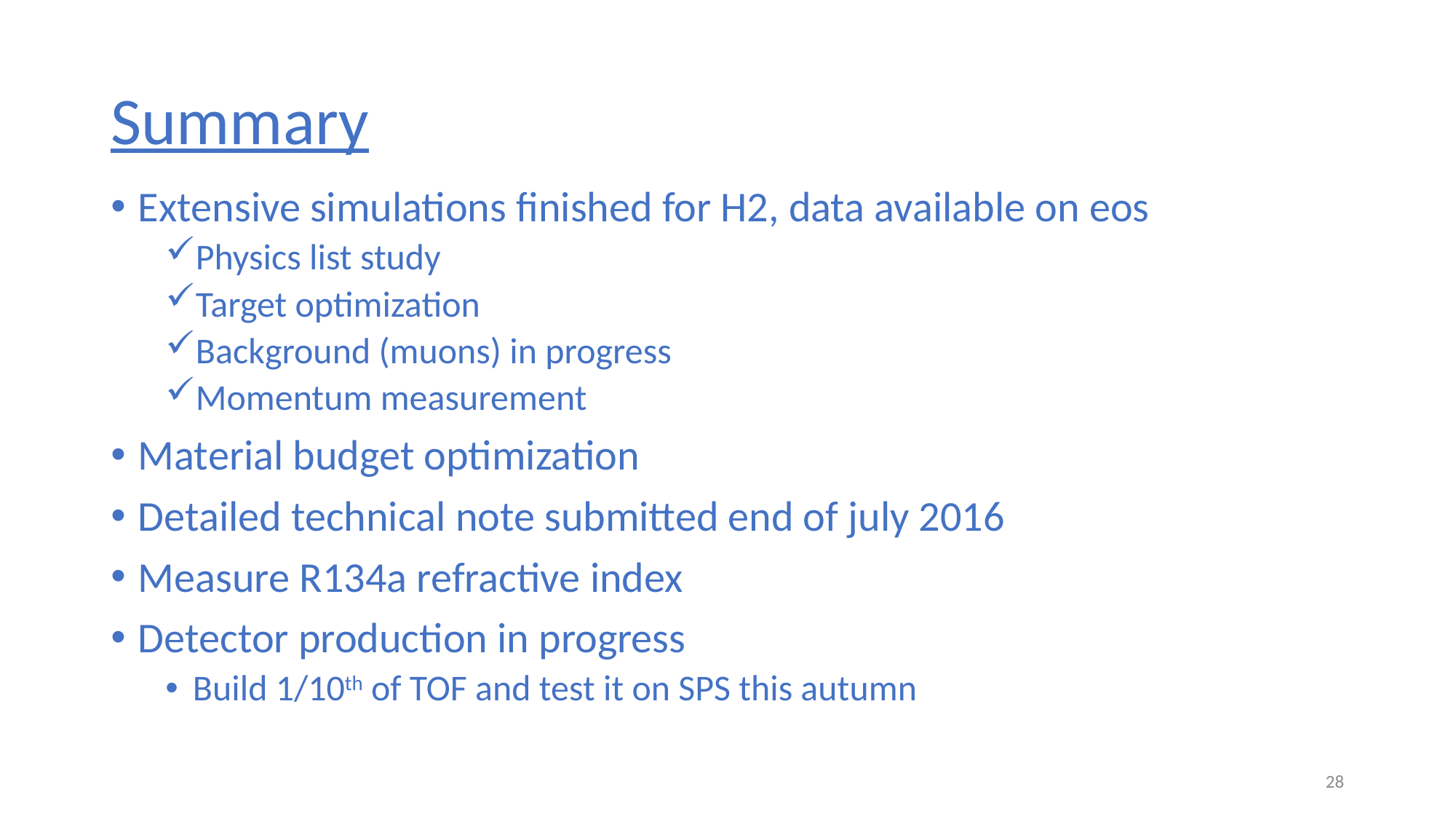

# Summary
Extensive simulations finished for H2, data available on eos
Physics list study
Target optimization
Background (muons) in progress
Momentum measurement
Material budget optimization
Detailed technical note submitted end of july 2016
Measure R134a refractive index
Detector production in progress
Build 1/10th of TOF and test it on SPS this autumn
28